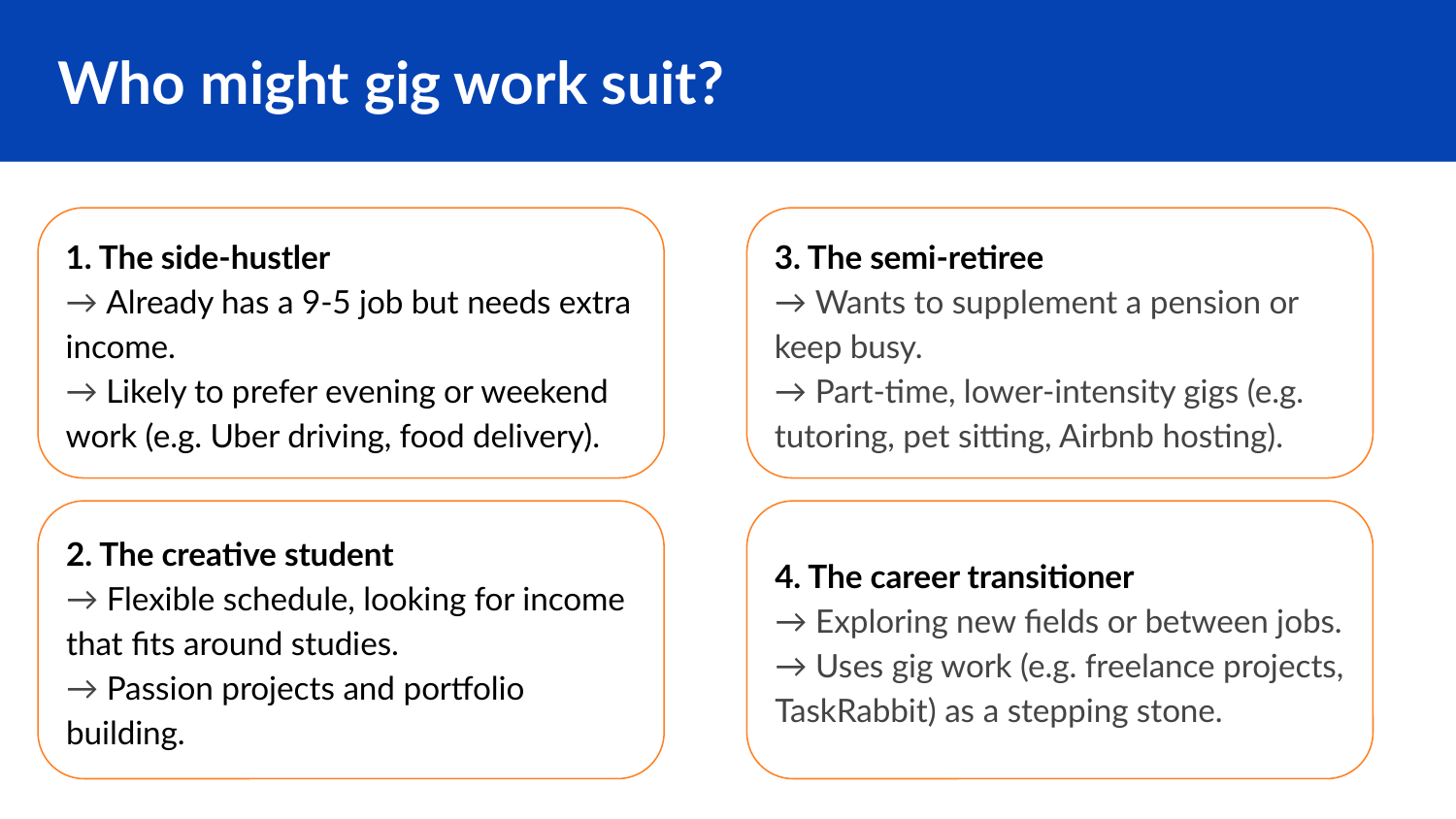

# Who might gig work suit?
1. The side-hustler
→ Already has a 9-5 job but needs extra income.
→ Likely to prefer evening or weekend work (e.g. Uber driving, food delivery).
3. The semi-retiree
→ Wants to supplement a pension or keep busy.
→ Part-time, lower-intensity gigs (e.g. tutoring, pet sitting, Airbnb hosting).
4. The career transitioner
→ Exploring new fields or between jobs.
→ Uses gig work (e.g. freelance projects, TaskRabbit) as a stepping stone.
2. The creative student
→ Flexible schedule, looking for income that fits around studies.
→ Passion projects and portfolio building.